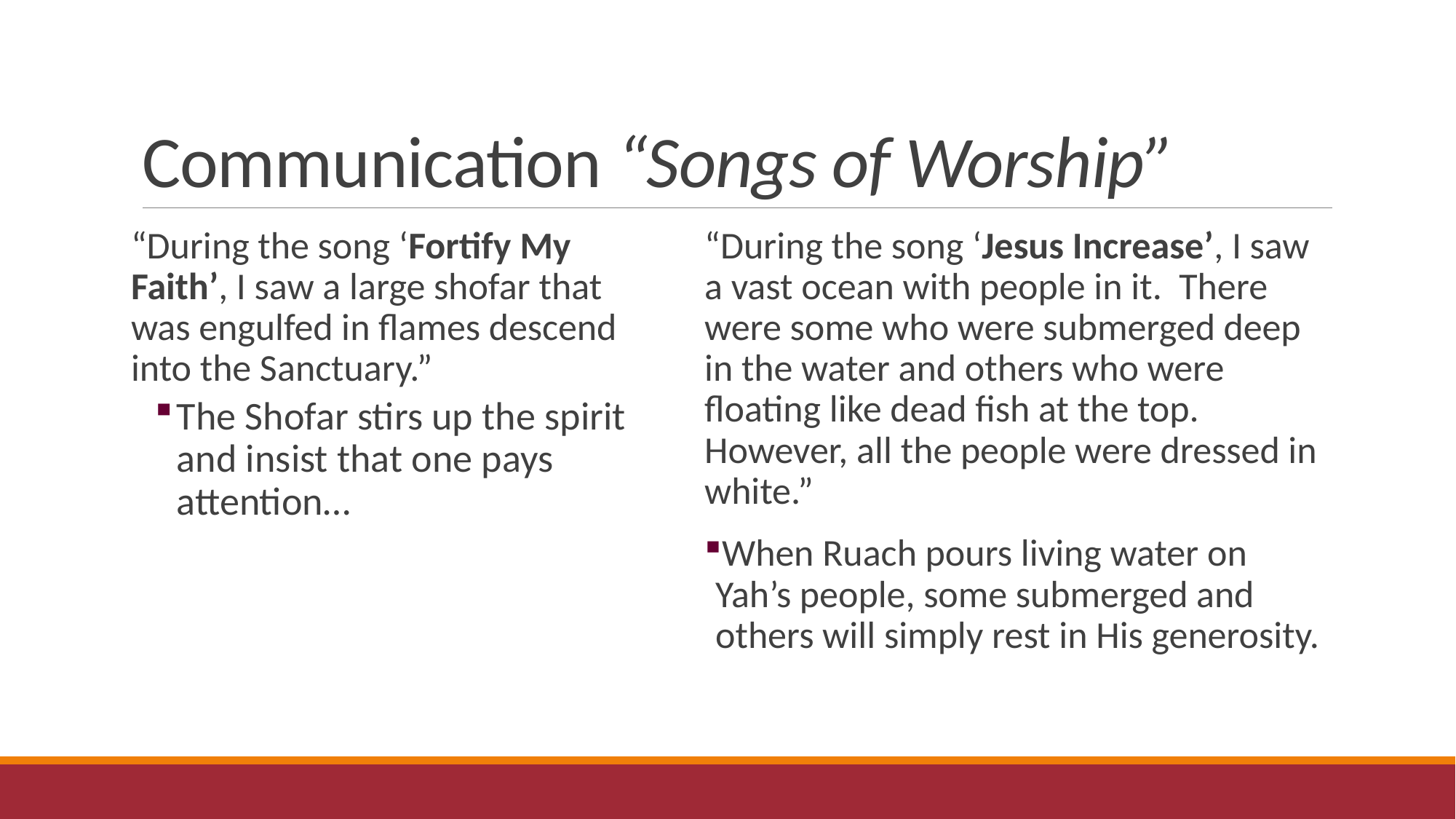

# Communication “Songs of Worship”
“During the song ‘Fortify My Faith’, I saw a large shofar that was engulfed in flames descend into the Sanctuary.”
The Shofar stirs up the spirit and insist that one pays attention…
“During the song ‘Jesus Increase’, I saw a vast ocean with people in it.  There were some who were submerged deep in the water and others who were floating like dead fish at the top.  However, all the people were dressed in white.”
When Ruach pours living water on Yah’s people, some submerged and others will simply rest in His generosity.